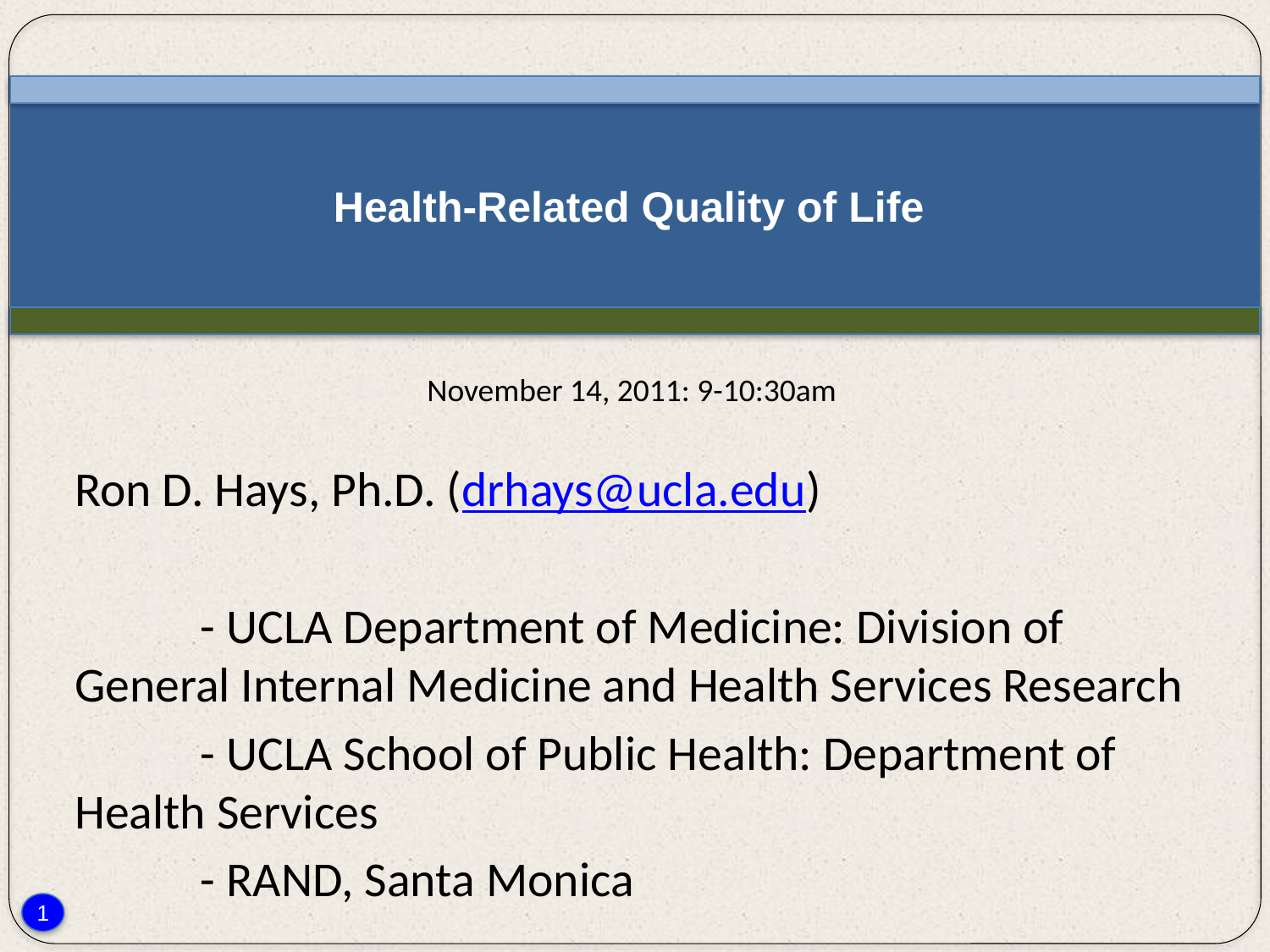

# Health-Related Quality of Life

November 14, 2011: 9-10:30am
Ron D. Hays, Ph.D. (drhays@ucla.edu)

	- UCLA Department of Medicine: Division of General Internal Medicine and Health Services Research
	- UCLA School of Public Health: Department of Health Services
	- RAND, Santa Monica